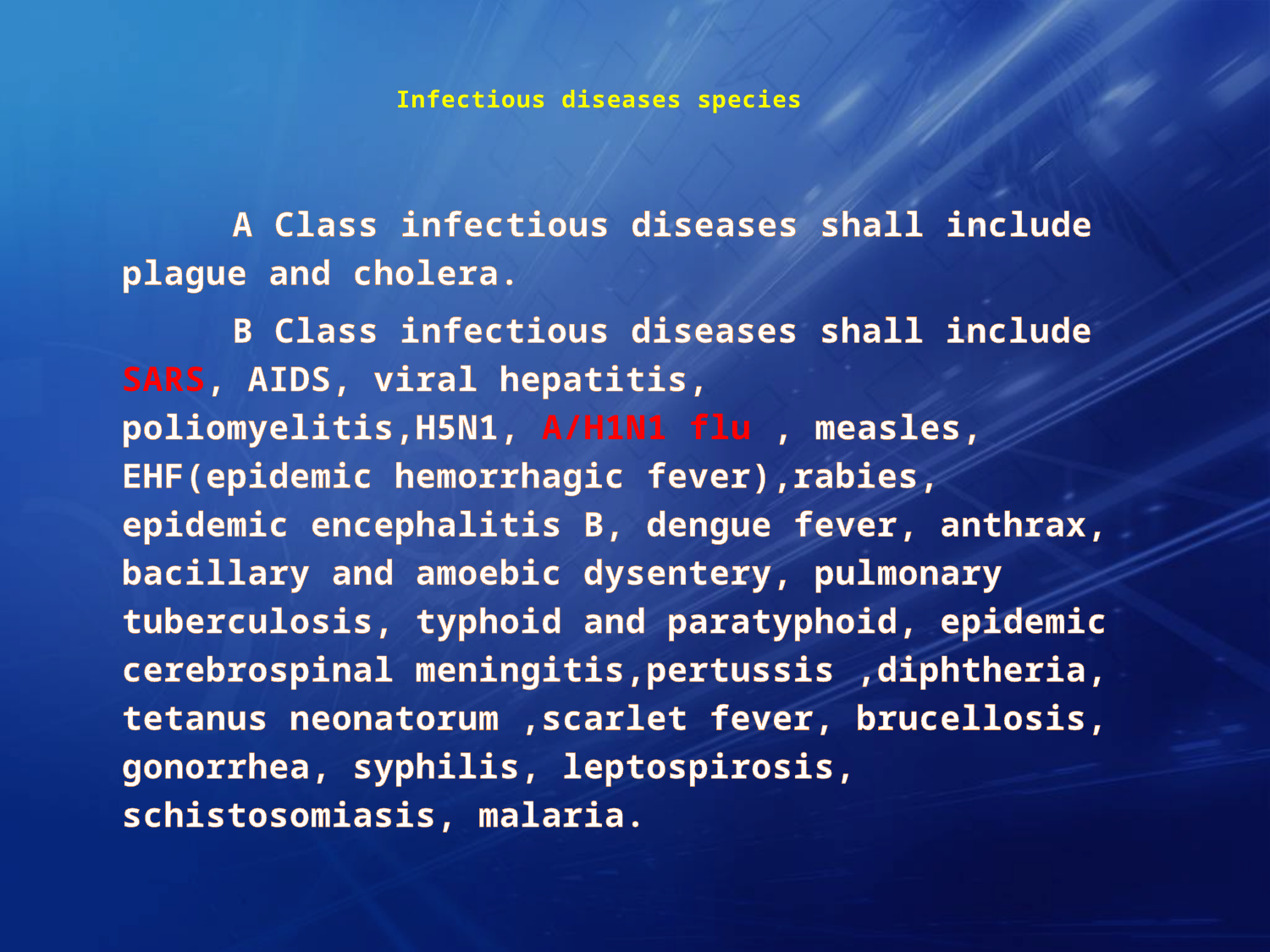

# Infectious diseases species

	A Class infectious diseases shall include plague and cholera.
	B Class infectious diseases shall include SARS, AIDS, viral hepatitis, poliomyelitis,H5N1, A/H1N1 flu , measles, EHF(epidemic hemorrhagic fever),rabies, epidemic encephalitis B, dengue fever, anthrax, bacillary and amoebic dysentery, pulmonary  tuberculosis, typhoid and paratyphoid, epidemic cerebrospinal meningitis,pertussis ,diphtheria, tetanus neonatorum ,scarlet fever, brucellosis, gonorrhea, syphilis, leptospirosis, schistosomiasis, malaria.